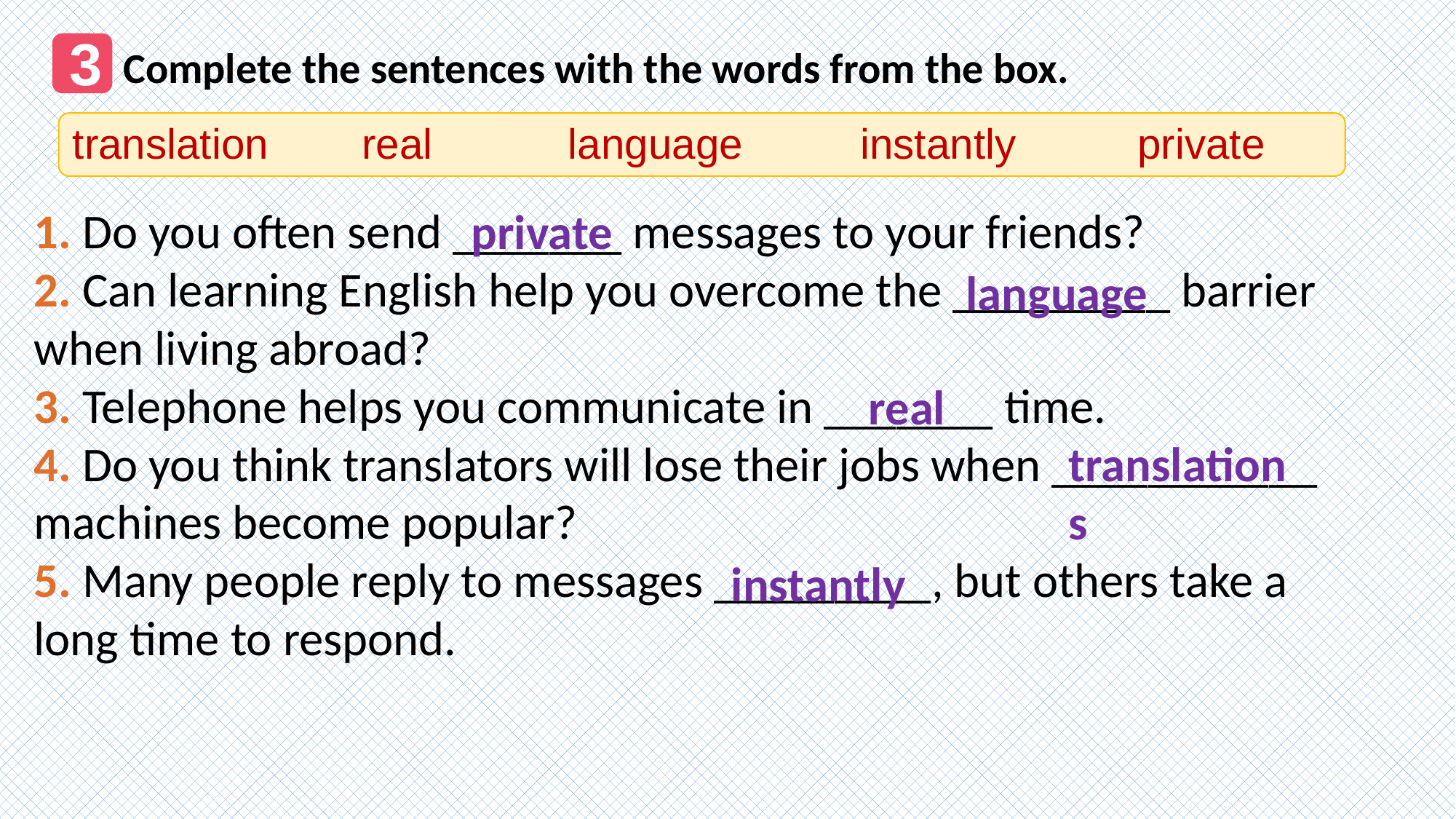

3

Complete the sentences with the words from the box.
translation 	      real 	     language 	  instantly 	       private
1. Do you often send _______ messages to your friends?
2. Can learning English help you overcome the _________ barrier when living abroad?
3. Telephone helps you communicate in _______ time.
4. Do you think translators will lose their jobs when ___________ machines become popular?
5. Many people reply to messages _________, but others take a long time to respond.
private
language
real
translations
instantly